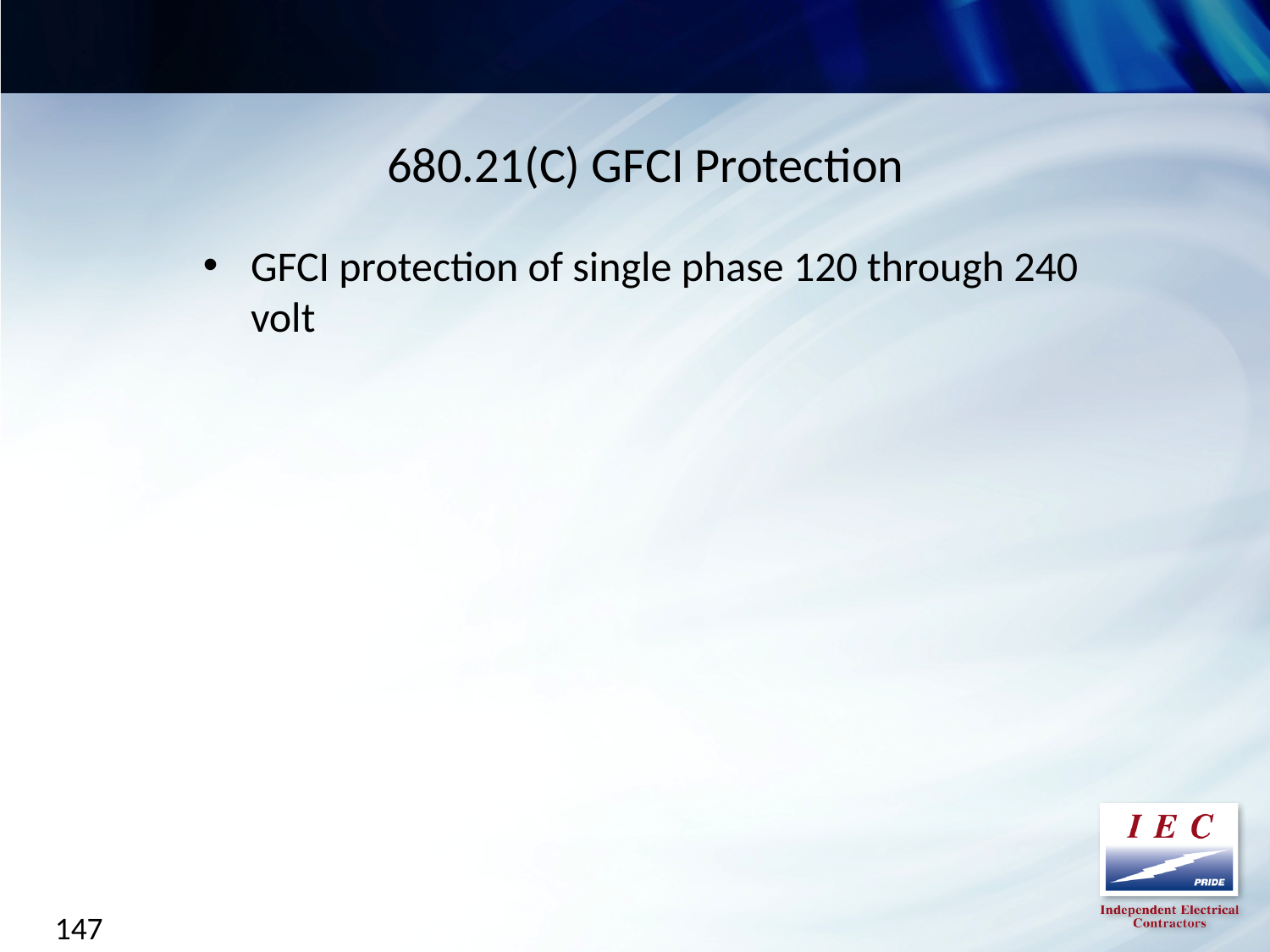

680.21(C) GFCI Protection
GFCI protection of single phase 120 through 240 volt
147